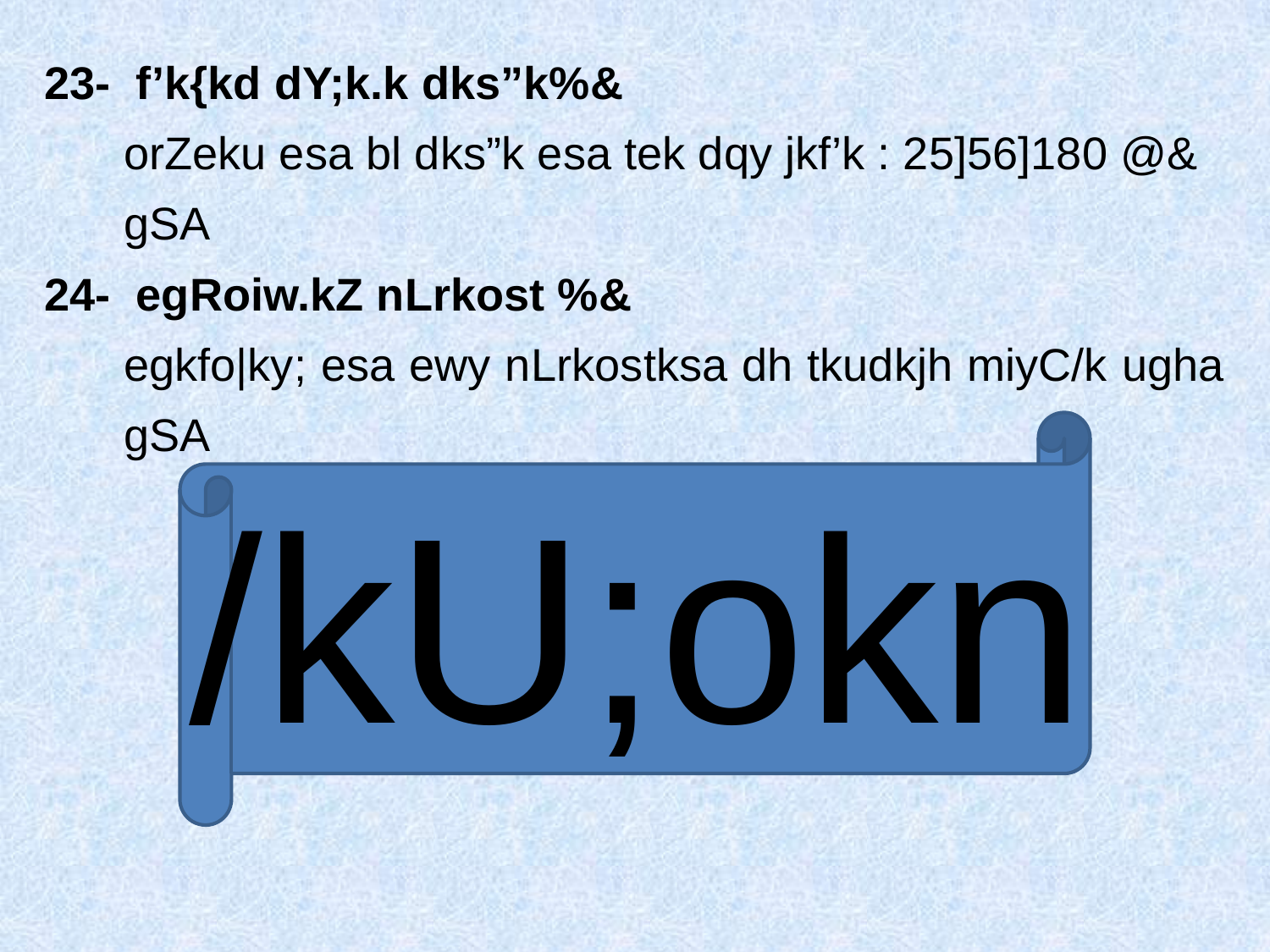

23-  f’k{kd dY;k.k dks”k%&
	orZeku esa bl dks”k esa tek dqy jkf’k : 25]56]180 @& gSA
24-  egRoiw.kZ nLrkost %&
	egkfo|ky; esa ewy nLrkostksa dh tkudkjh miyC/k ugha gSA

/kU;okn